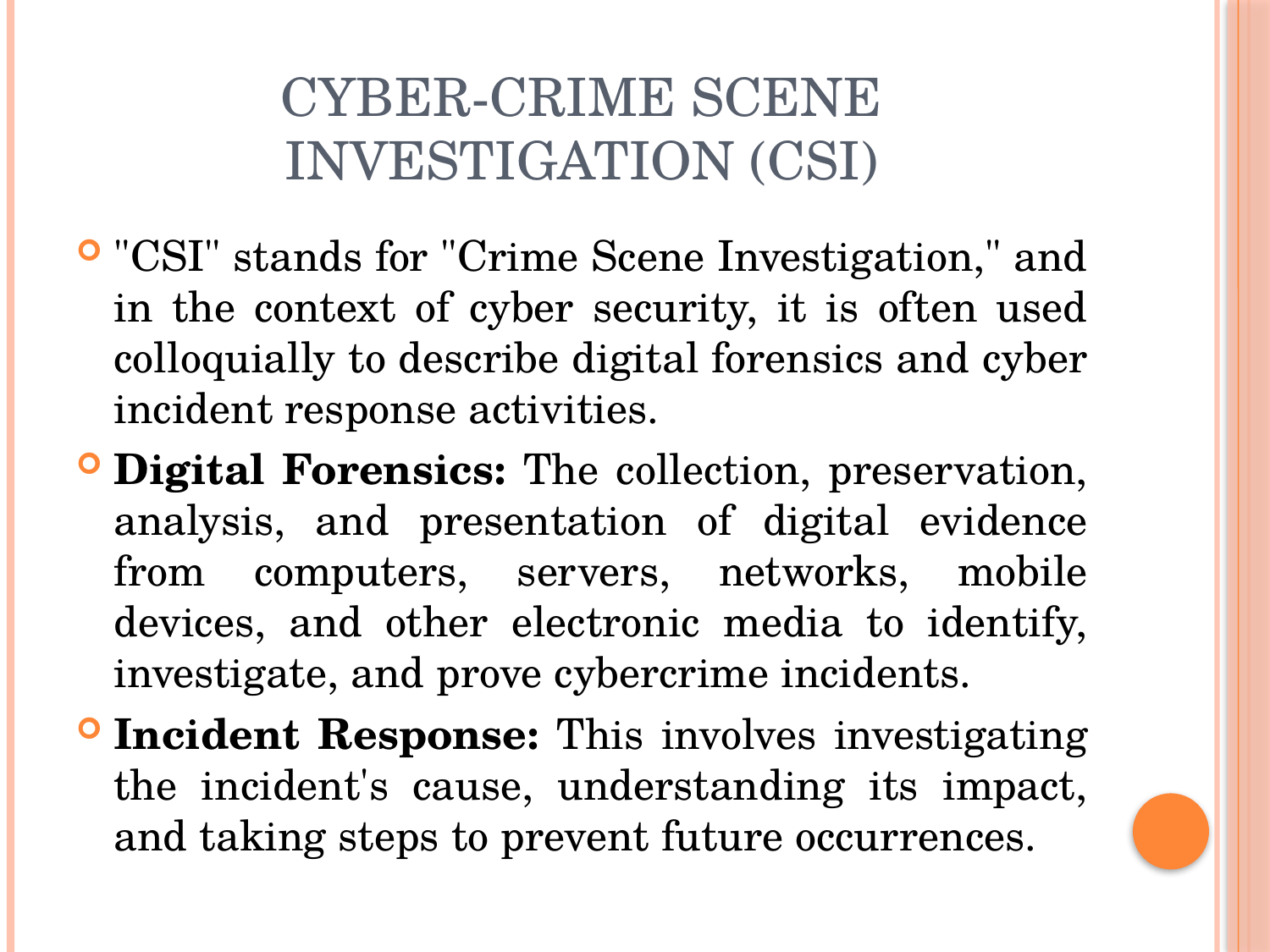

# Cyber-crime scene investigation (CSI)
"CSI" stands for "Crime Scene Investigation," and in the context of cyber security, it is often used colloquially to describe digital forensics and cyber incident response activities.
Digital Forensics: The collection, preservation, analysis, and presentation of digital evidence from computers, servers, networks, mobile devices, and other electronic media to identify, investigate, and prove cybercrime incidents.
Incident Response: This involves investigating the incident's cause, understanding its impact, and taking steps to prevent future occurrences.